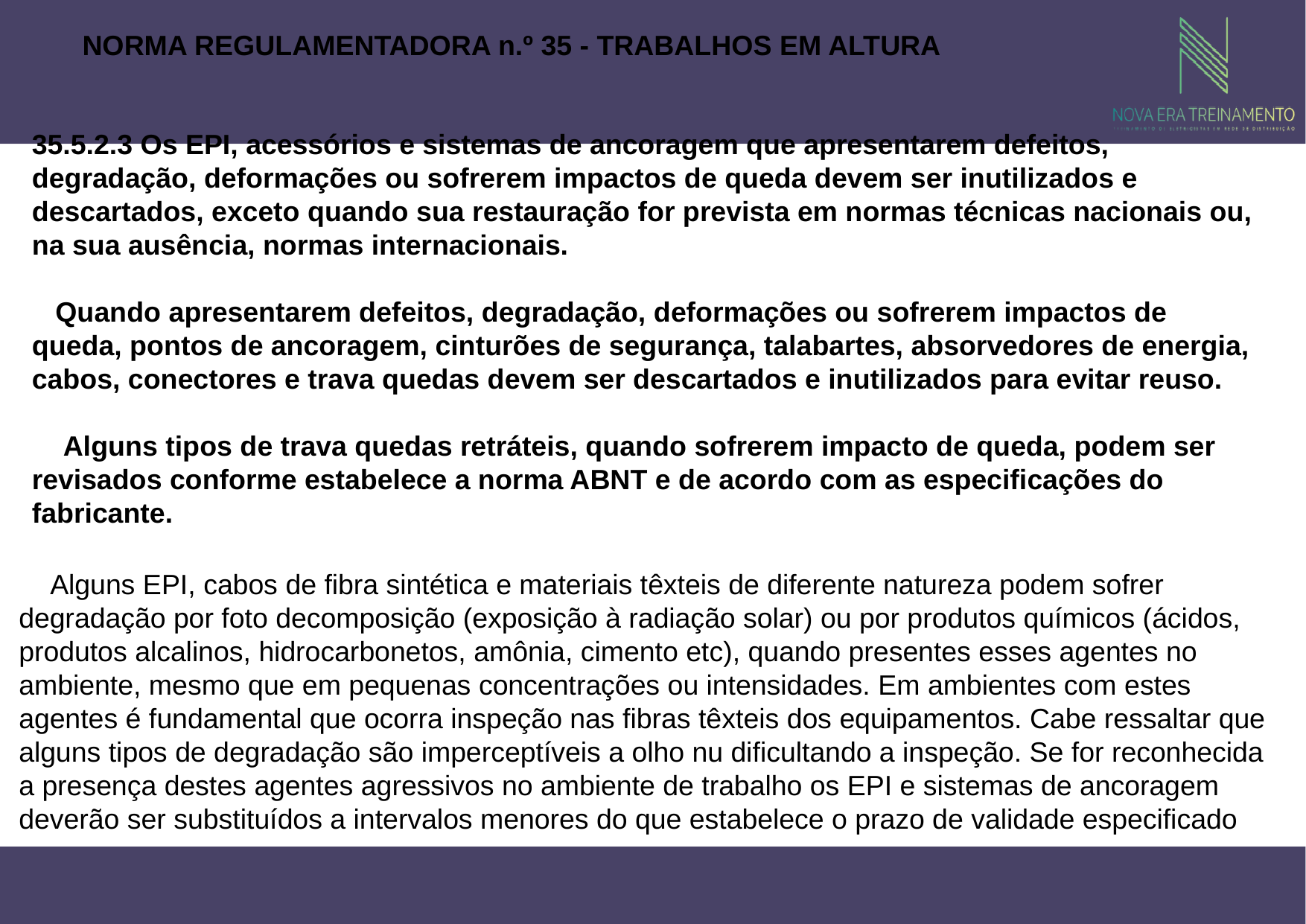

NORMA REGULAMENTADORA n.º 35 - TRABALHOS EM ALTURA
35.5.2.3 Os EPI, acessórios e sistemas de ancoragem que apresentarem defeitos, degradação, deformações ou sofrerem impactos de queda devem ser inutilizados e descartados, exceto quando sua restauração for prevista em normas técnicas nacionais ou, na sua ausência, normas internacionais.

   Quando apresentarem defeitos, degradação, deformações ou sofrerem impactos de queda, pontos de ancoragem, cinturões de segurança, talabartes, absorvedores de energia, cabos, conectores e trava quedas devem ser descartados e inutilizados para evitar reuso.

    Alguns tipos de trava quedas retráteis, quando sofrerem impacto de queda, podem ser revisados conforme estabelece a norma ABNT e de acordo com as especificações do fabricante.
    Alguns EPI, cabos de fibra sintética e materiais têxteis de diferente natureza podem sofrer degradação por foto decomposição (exposição à radiação solar) ou por produtos químicos (ácidos, produtos alcalinos, hidrocarbonetos, amônia, cimento etc), quando presentes esses agentes no ambiente, mesmo que em pequenas concentrações ou intensidades. Em ambientes com estes agentes é fundamental que ocorra inspeção nas fibras têxteis dos equipamentos. Cabe ressaltar que alguns tipos de degradação são imperceptíveis a olho nu dificultando a inspeção. Se for reconhecida a presença destes agentes agressivos no ambiente de trabalho os EPI e sistemas de ancoragem deverão ser substituídos a intervalos menores do que estabelece o prazo de validade especificado